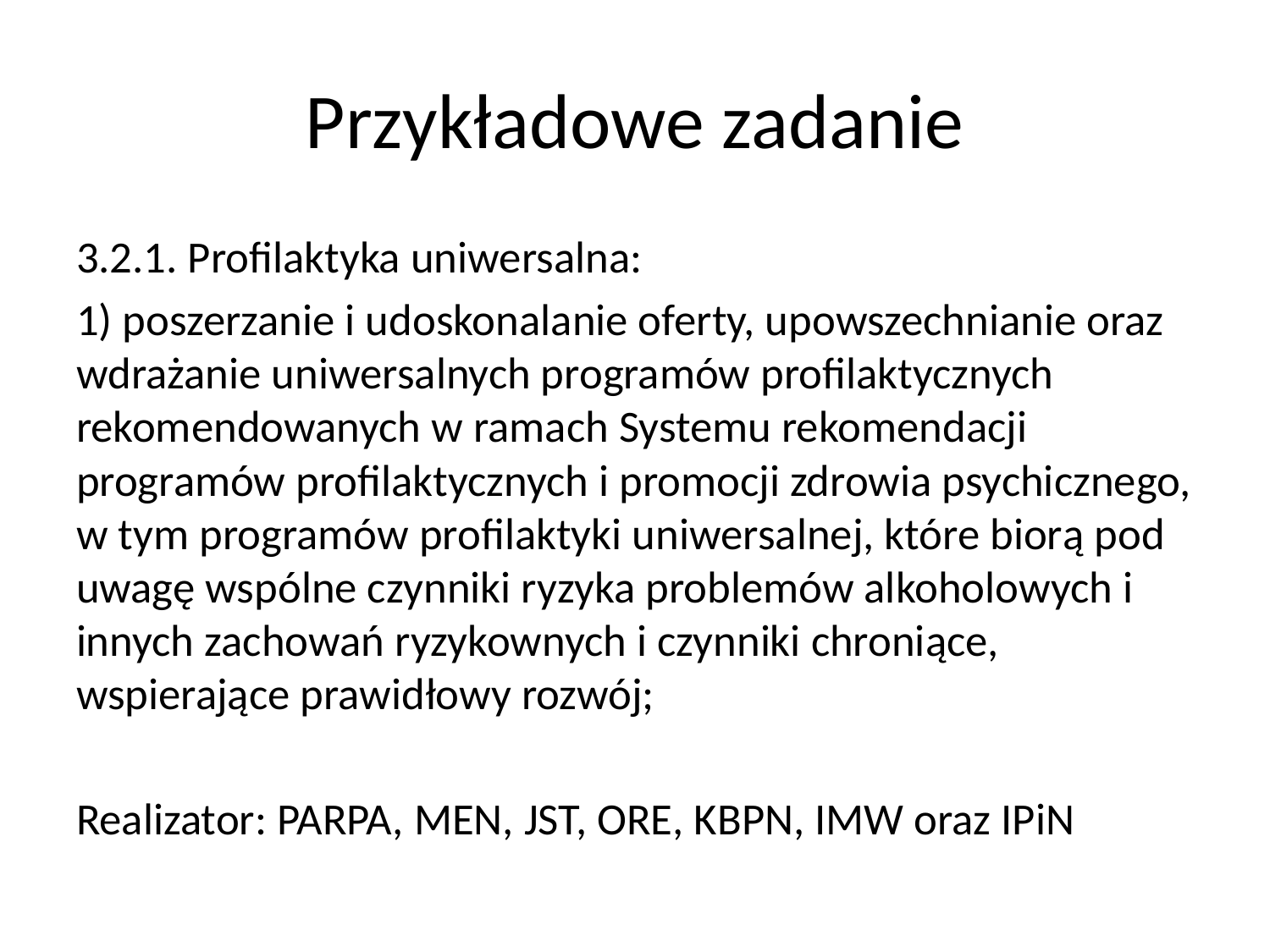

# Przykładowe zadanie
3.2.1. Profilaktyka uniwersalna:
1) poszerzanie i udoskonalanie oferty, upowszechnianie oraz wdrażanie uniwersalnych programów profilaktycznych rekomendowanych w ramach Systemu rekomendacji programów profilaktycznych i promocji zdrowia psychicznego, w tym programów profilaktyki uniwersalnej, które biorą pod uwagę wspólne czynniki ryzyka problemów alkoholowych i innych zachowań ryzykownych i czynniki chroniące, wspierające prawidłowy rozwój;

Realizator: PARPA, MEN, JST, ORE, KBPN, IMW oraz IPiN